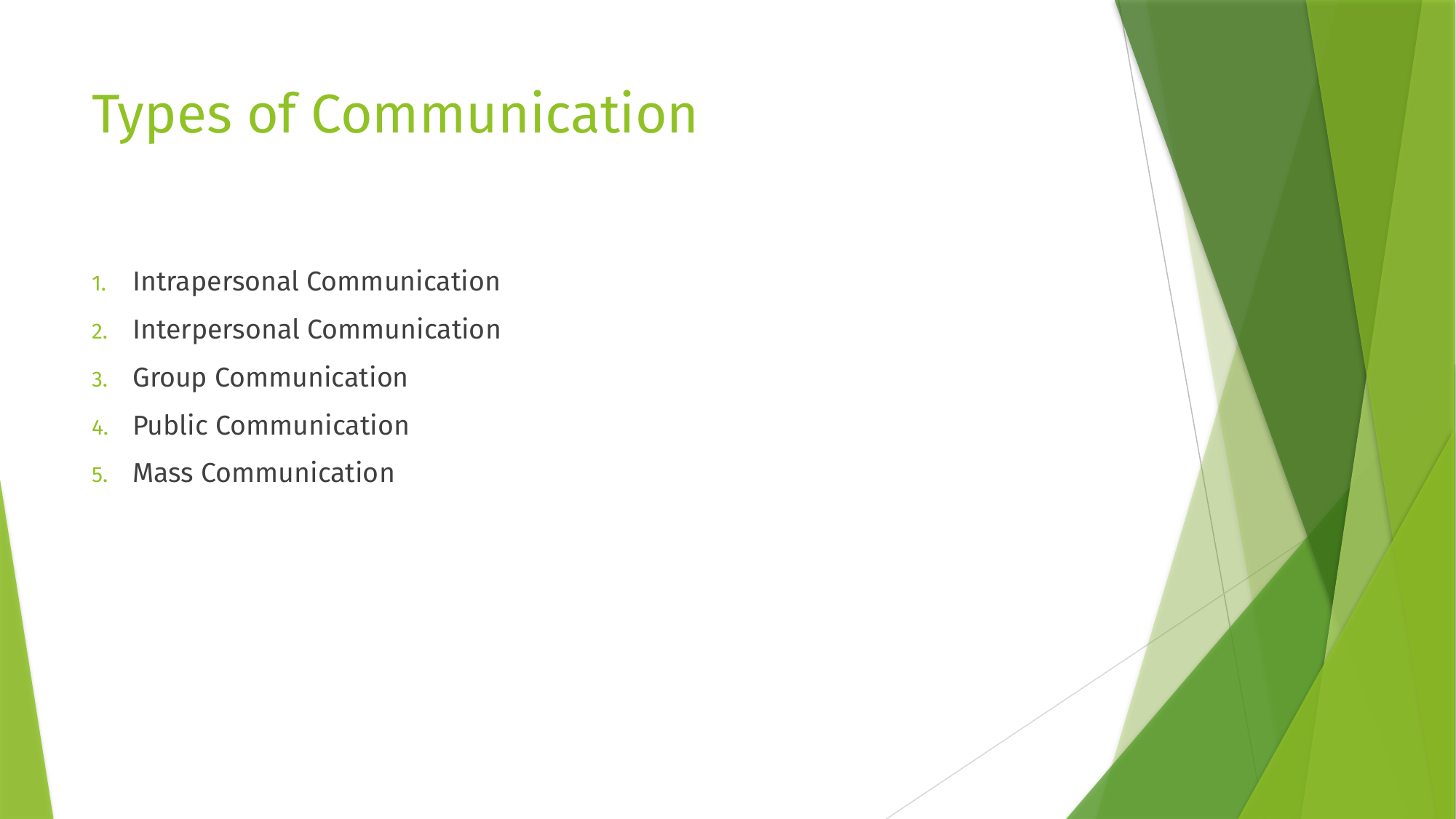

# Types of Communication
Intrapersonal Communication
Interpersonal Communication
Group Communication
Public Communication
Mass Communication